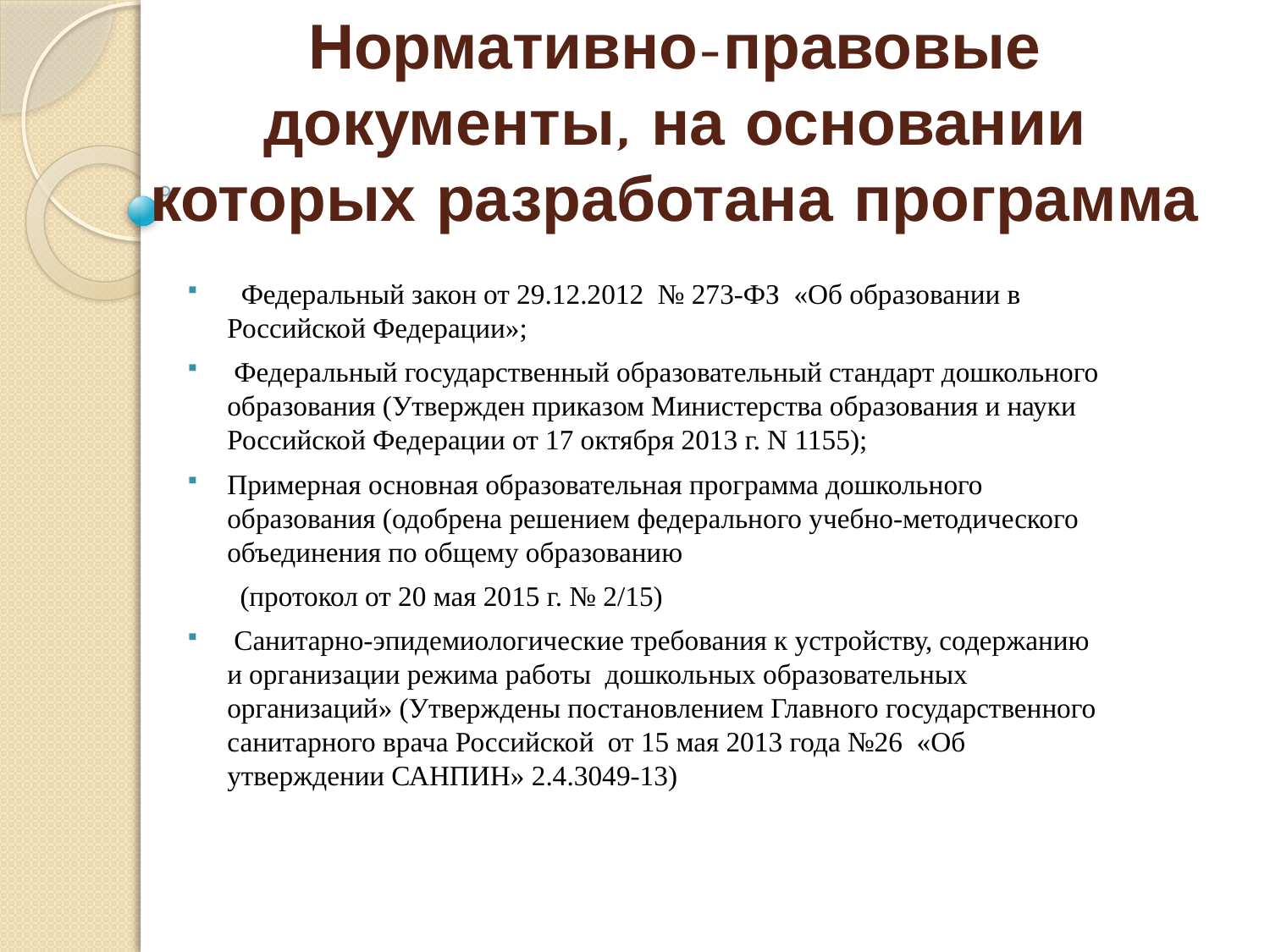

# Нормативно-правовые документы, на основании которых разработана программа
  Федеральный закон от 29.12.2012  № 273-ФЗ  «Об образовании в Российской Федерации»;
 Федеральный государственный образовательный стандарт дошкольного образования (Утвержден приказом Министерства образования и науки Российской Федерации от 17 октября 2013 г. N 1155);
Примерная основная образовательная программа дошкольного образования (одобрена решением федерального учебно-методического объединения по общему образованию
       (протокол от 20 мая 2015 г. № 2/15)
 Санитарно-эпидемиологические требования к устройству, содержанию и организации режима работы  дошкольных образовательных организаций» (Утверждены постановлением Главного государственного санитарного врача Российской  от 15 мая 2013 года №26  «Об утверждении САНПИН» 2.4.3049-13)